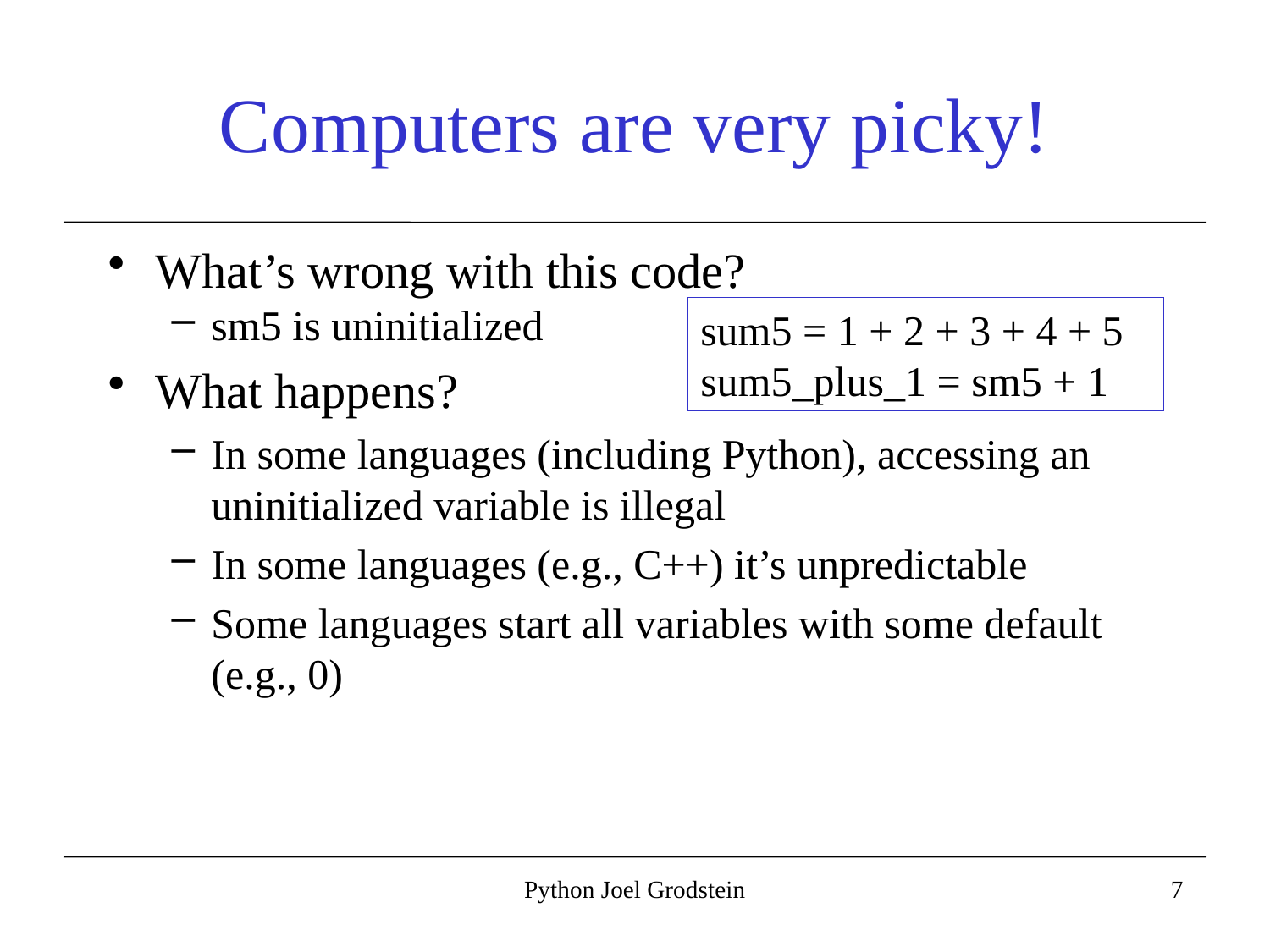

# Computers are very picky!
What’s wrong with this code?
sm5 is uninitialized
What happens?
In some languages (including Python), accessing an uninitialized variable is illegal
In some languages (e.g., C++) it’s unpredictable
Some languages start all variables with some default (e.g., 0)

sum5 = 1 + 2 + 3 + 4 + 5
sum5_plus_1 = sm5 + 1
Python Joel Grodstein